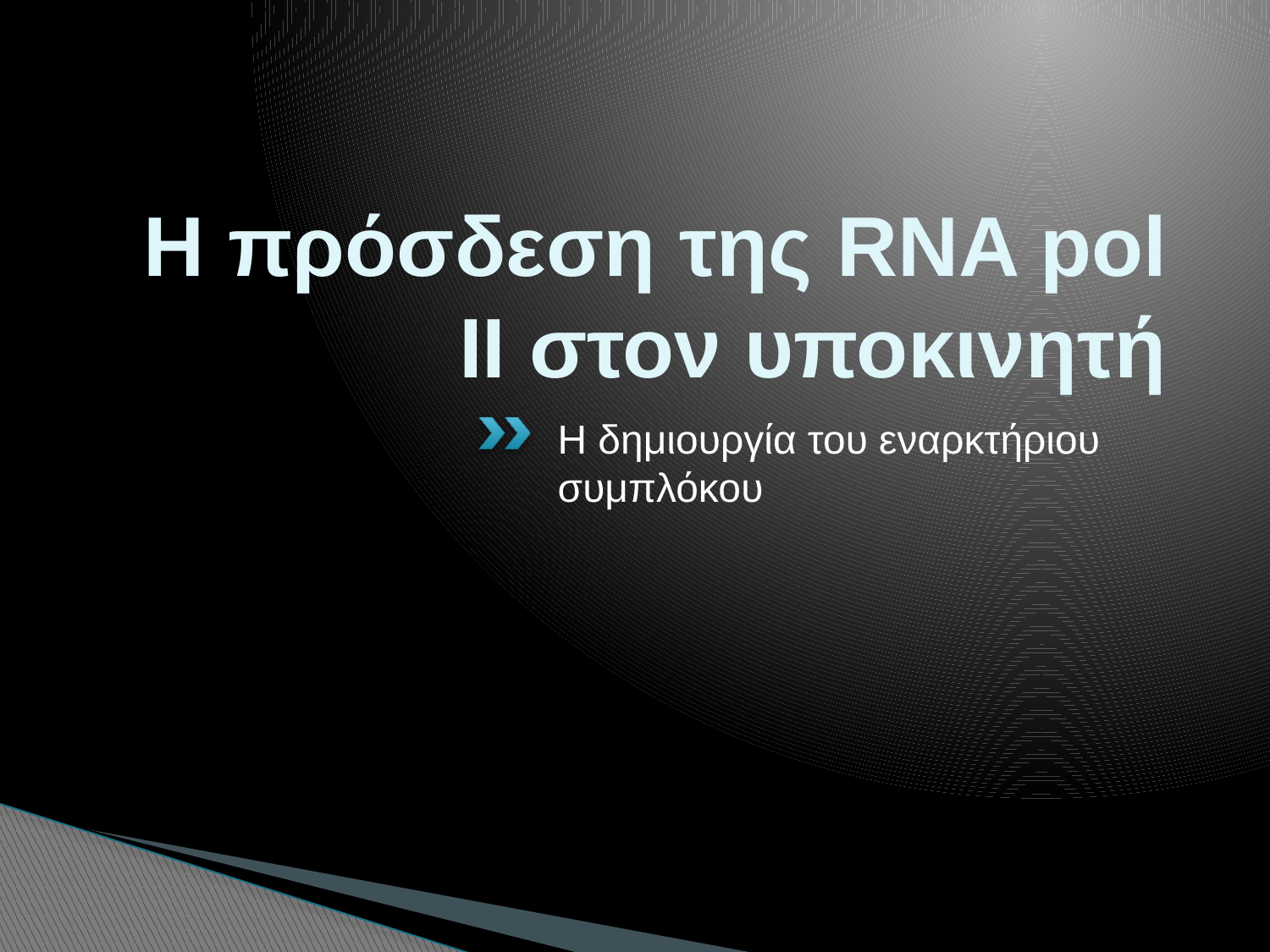

# Η πρόσδεση της RNA pol II στον υποκινητή
Η δημιουργία του εναρκτήριου συμπλόκου